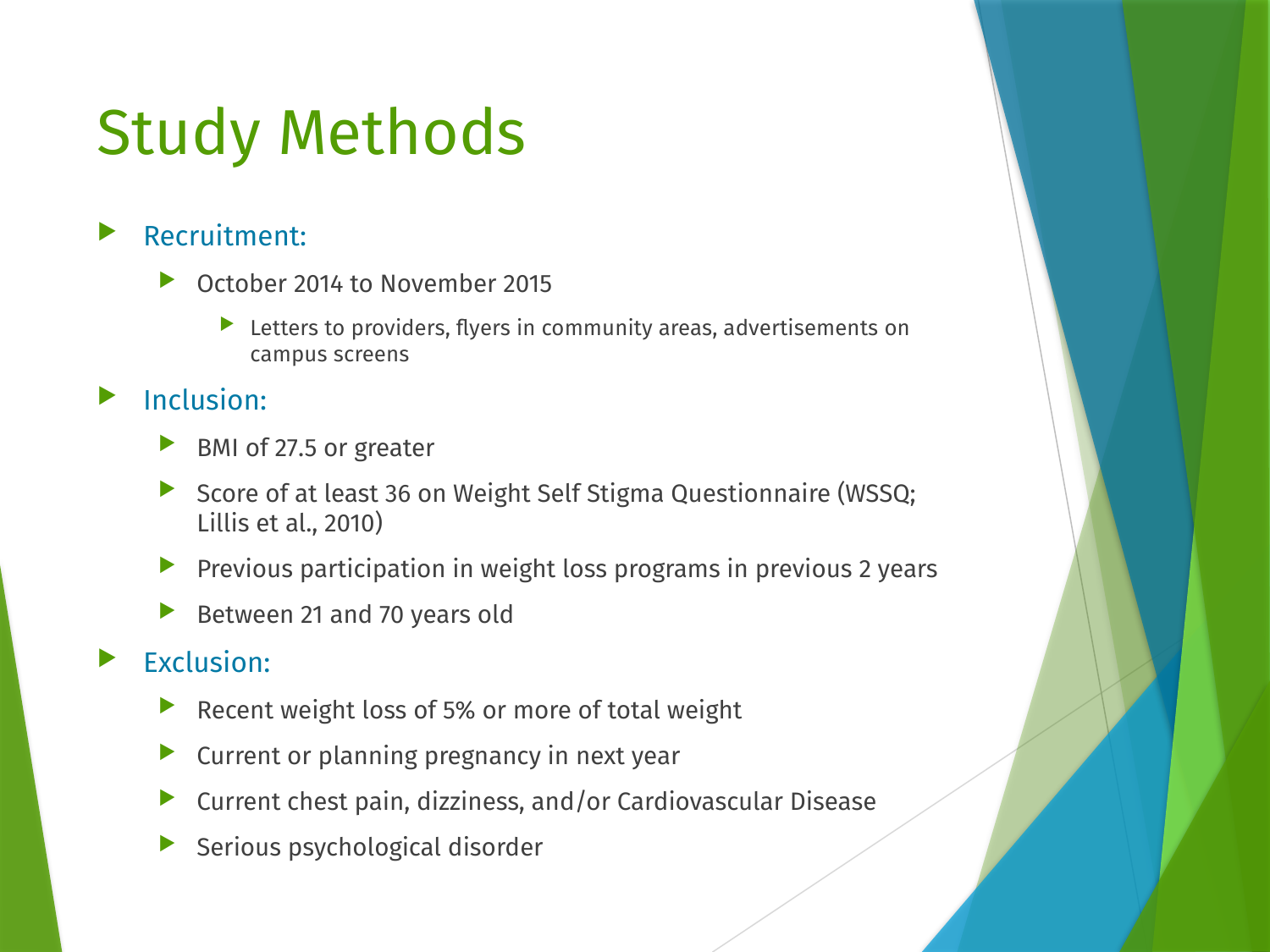

# Study Methods
Recruitment:
October 2014 to November 2015
Letters to providers, flyers in community areas, advertisements on campus screens
Inclusion:
BMI of 27.5 or greater
Score of at least 36 on Weight Self Stigma Questionnaire (WSSQ; Lillis et al., 2010)
Previous participation in weight loss programs in previous 2 years
Between 21 and 70 years old
Exclusion:
Recent weight loss of 5% or more of total weight
Current or planning pregnancy in next year
Current chest pain, dizziness, and/or Cardiovascular Disease
Serious psychological disorder